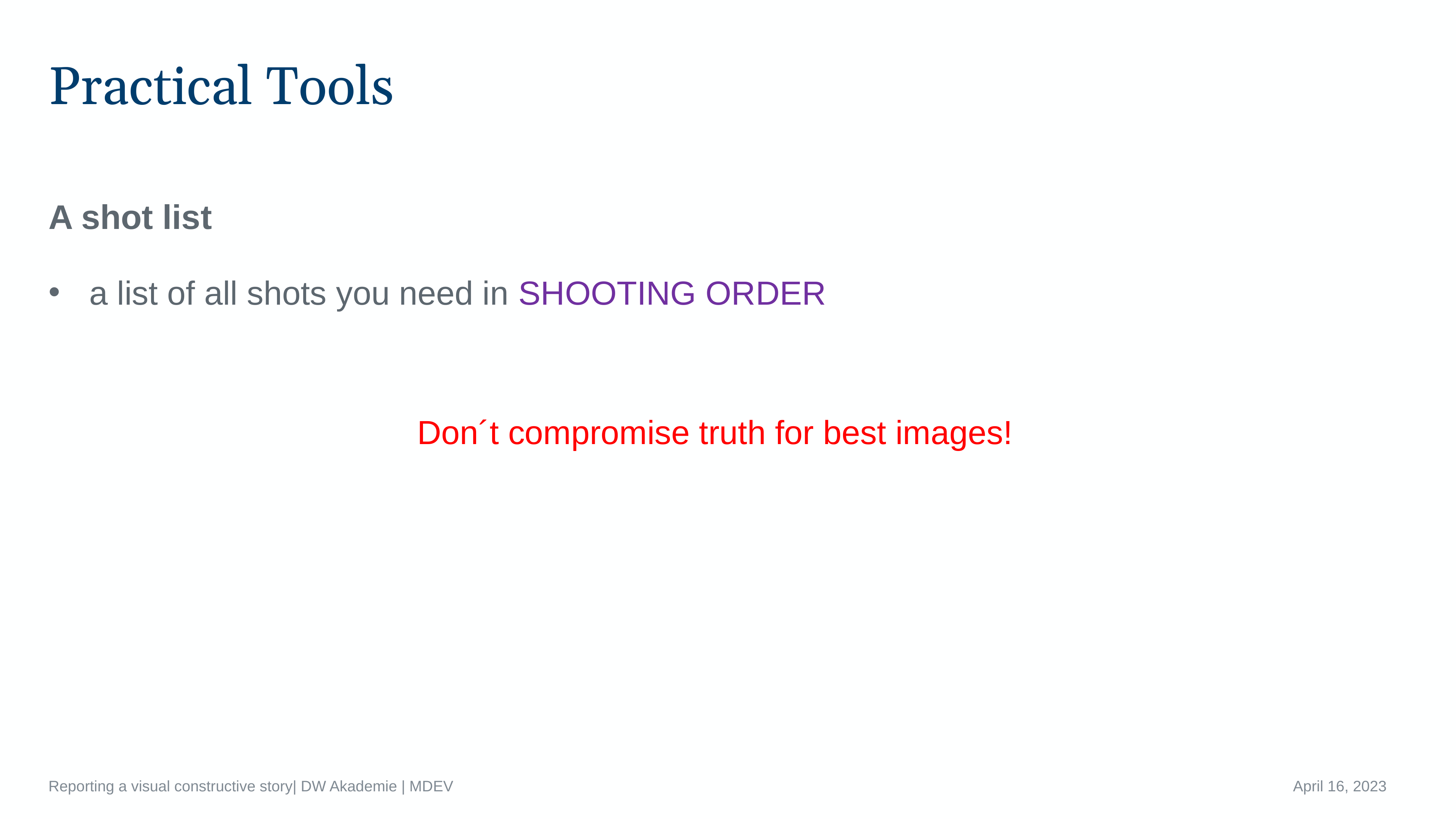

# Practical Tools
A shot list
a list of all shots you need in SHOOTING ORDER

Don´t compromise truth for best images!

Reporting a visual constructive story| DW Akademie | MDEV
April 16, 2023